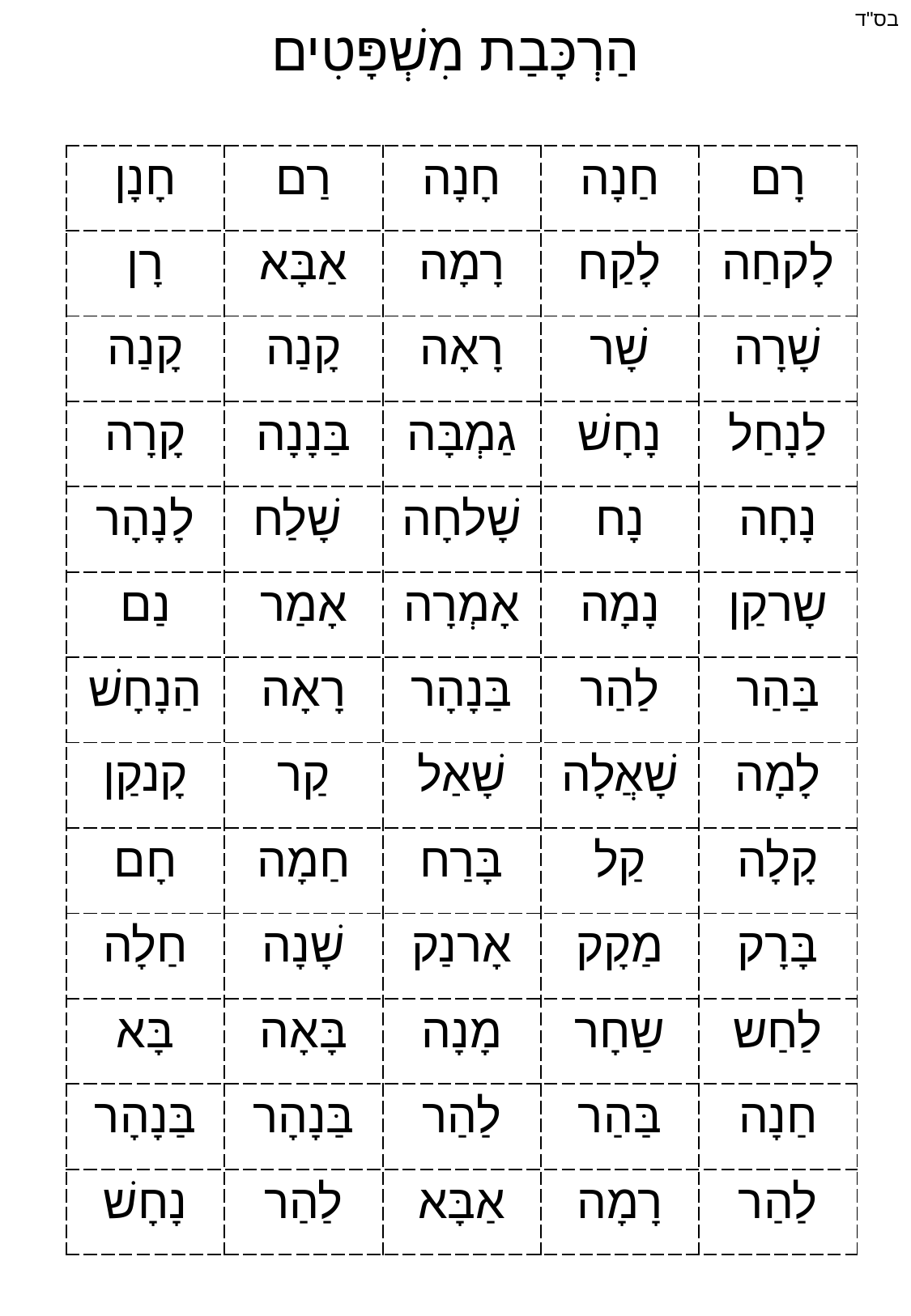

בס"ד
הַרְכָּבַת מִשְׁפָּטִים
| חָנָן | רַם | חָנָה | חַנָה | רָם |
| --- | --- | --- | --- | --- |
| רָן | אַבָּא | רָמָה | לָקַח | לָקחַה |
| קָנַה | קָנַה | רָאָה | שָׁר | שָׁרָה |
| קָרָה | בַּנָנָה | גַמְבָּה | נָחָשׁ | לַנָחַל |
| לָנָהָר | שָׁלַח | שָׁלחָה | נָח | נָחָה |
| נַם | אָמַר | אָמְרָה | נָמָה | שָרקַן |
| הַנָחָשׁ | רָאָה | בַּנָהָר | לַהַר | בַּהַר |
| קָנקַן | קַר | שָׁאַל | שָׁאֲלָה | לָמָה |
| חָם | חַמָה | בָּרַח | קַל | קָלָה |
| חַלָה | שָׁנָה | אָרנַק | מַקָק | בָּרָק |
| בָּא | בָּאָה | מָנָה | שַחָר | לַחַש |
| בַּנָהָר | בַּנָהָר | לַהַר | בַּהַר | חַנָה |
| נָחָשׁ | לַהַר | אַבָּא | רָמָה | לַהַר |